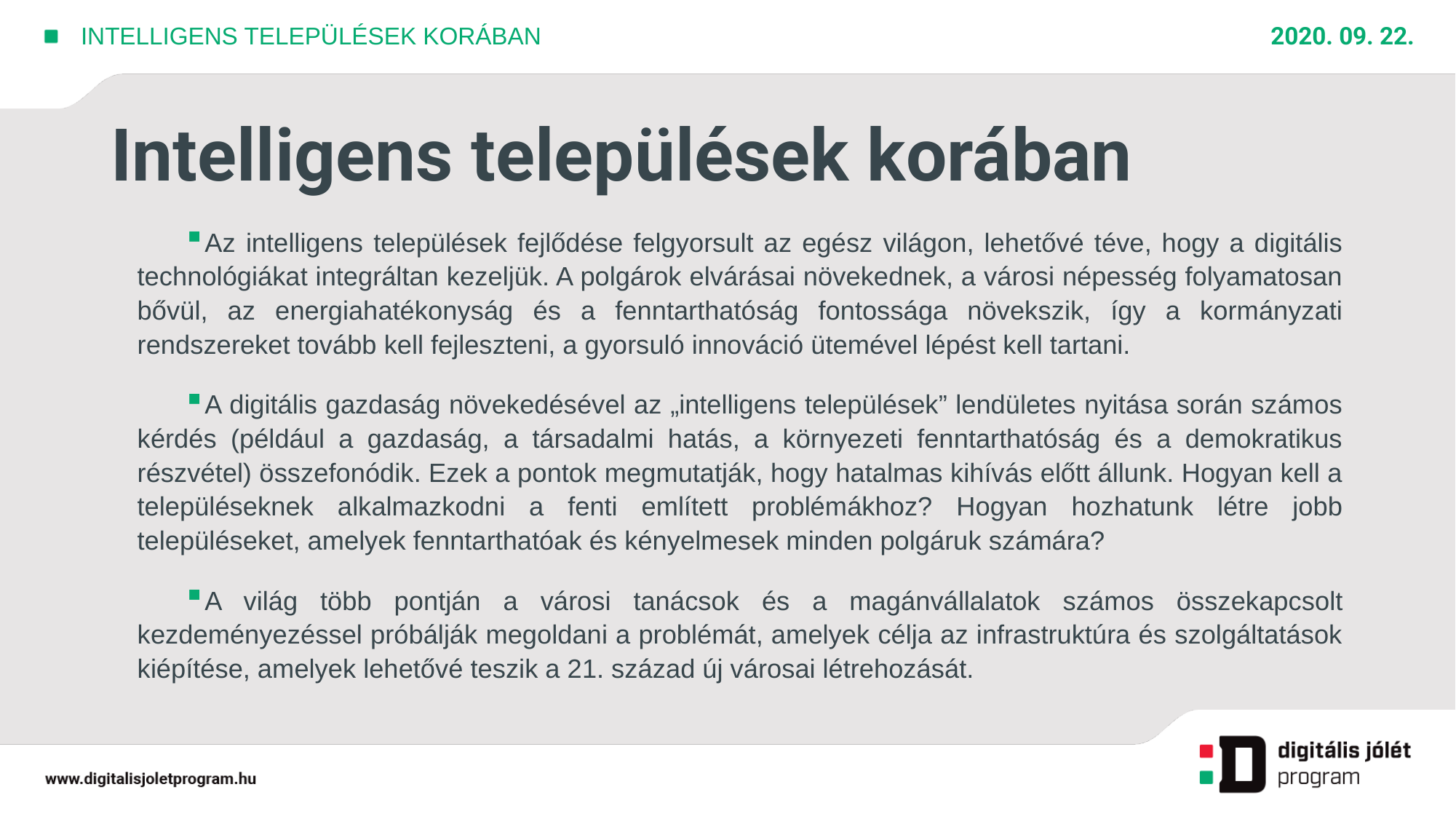

2020. 09. 22.
Intelligens települések korában
# Intelligens települések korában
Az intelligens települések fejlődése felgyorsult az egész világon, lehetővé téve, hogy a digitális technológiákat integráltan kezeljük. A polgárok elvárásai növekednek, a városi népesség folyamatosan bővül, az energiahatékonyság és a fenntarthatóság fontossága növekszik, így a kormányzati rendszereket tovább kell fejleszteni, a gyorsuló innováció ütemével lépést kell tartani.
A digitális gazdaság növekedésével az „intelligens települések” lendületes nyitása során számos kérdés (például a gazdaság, a társadalmi hatás, a környezeti fenntarthatóság és a demokratikus részvétel) összefonódik. Ezek a pontok megmutatják, hogy hatalmas kihívás előtt állunk. Hogyan kell a településeknek alkalmazkodni a fenti említett problémákhoz? Hogyan hozhatunk létre jobb településeket, amelyek fenntarthatóak és kényelmesek minden polgáruk számára?
A világ több pontján a városi tanácsok és a magánvállalatok számos összekapcsolt kezdeményezéssel próbálják megoldani a problémát, amelyek célja az infrastruktúra és szolgáltatások kiépítése, amelyek lehetővé teszik a 21. század új városai létrehozását.